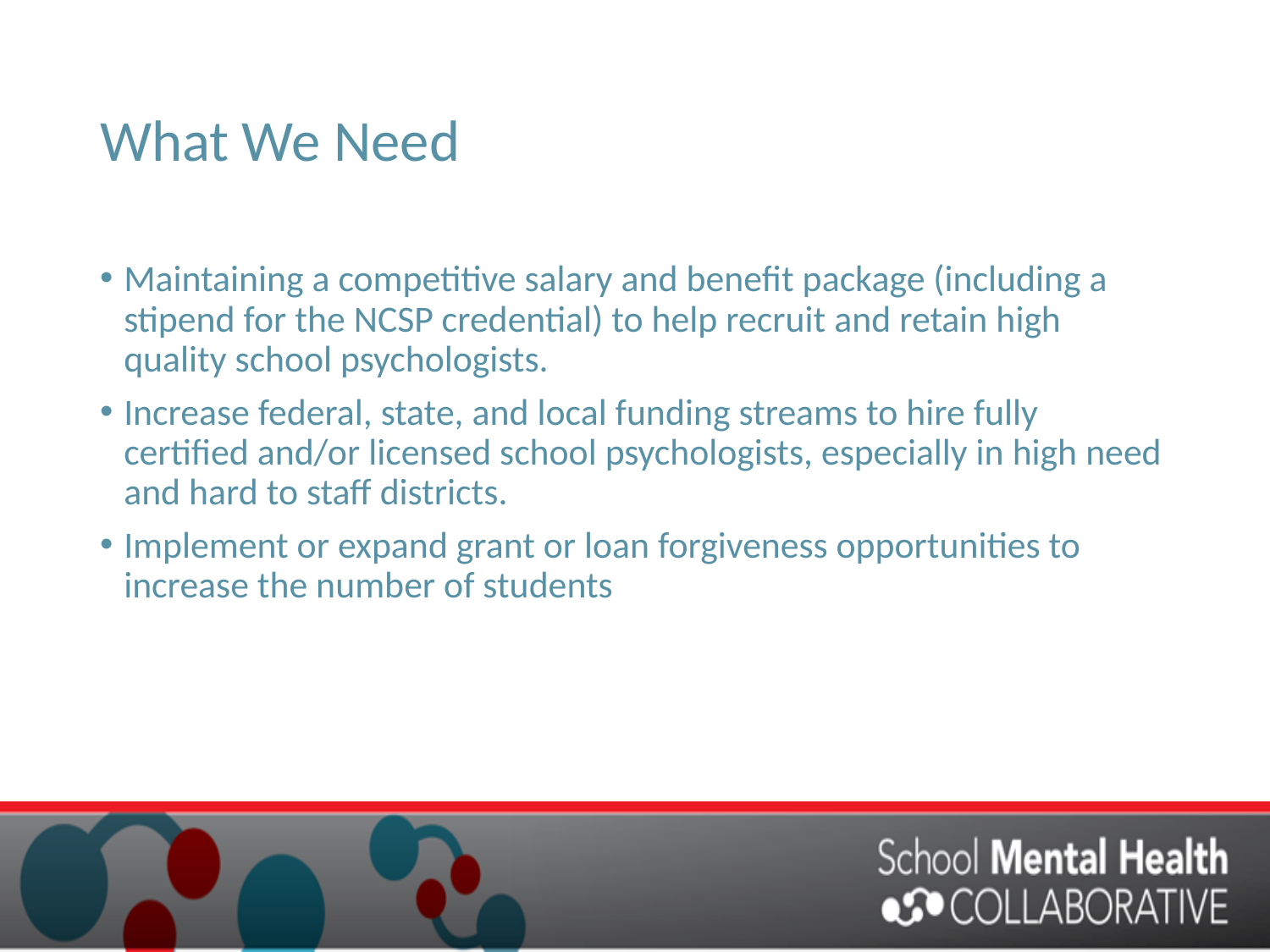

# What We Need
Maintaining a competitive salary and benefit package (including a stipend for the NCSP credential) to help recruit and retain high quality school psychologists.
Increase federal, state, and local funding streams to hire fully certified and/or licensed school psychologists, especially in high need and hard to staff districts.
Implement or expand grant or loan forgiveness opportunities to increase the number of students